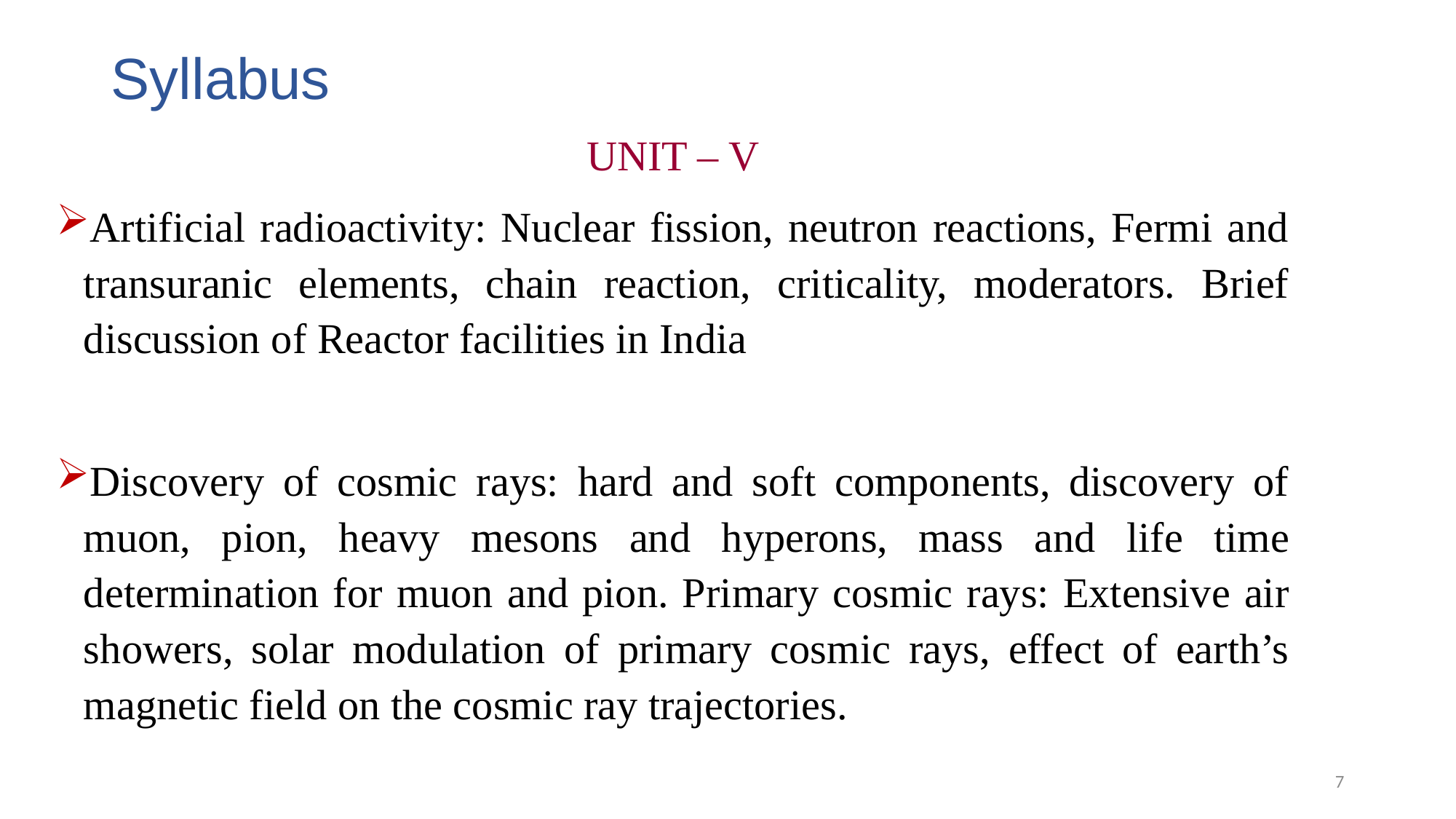

# Syllabus
UNIT – V
Artificial radioactivity: Nuclear fission, neutron reactions, Fermi and transuranic elements, chain reaction, criticality, moderators. Brief discussion of Reactor facilities in India

Discovery of cosmic rays: hard and soft components, discovery of muon, pion, heavy mesons and hyperons, mass and life time determination for muon and pion. Primary cosmic rays: Extensive air showers, solar modulation of primary cosmic rays, effect of earth’s magnetic field on the cosmic ray trajectories.
7